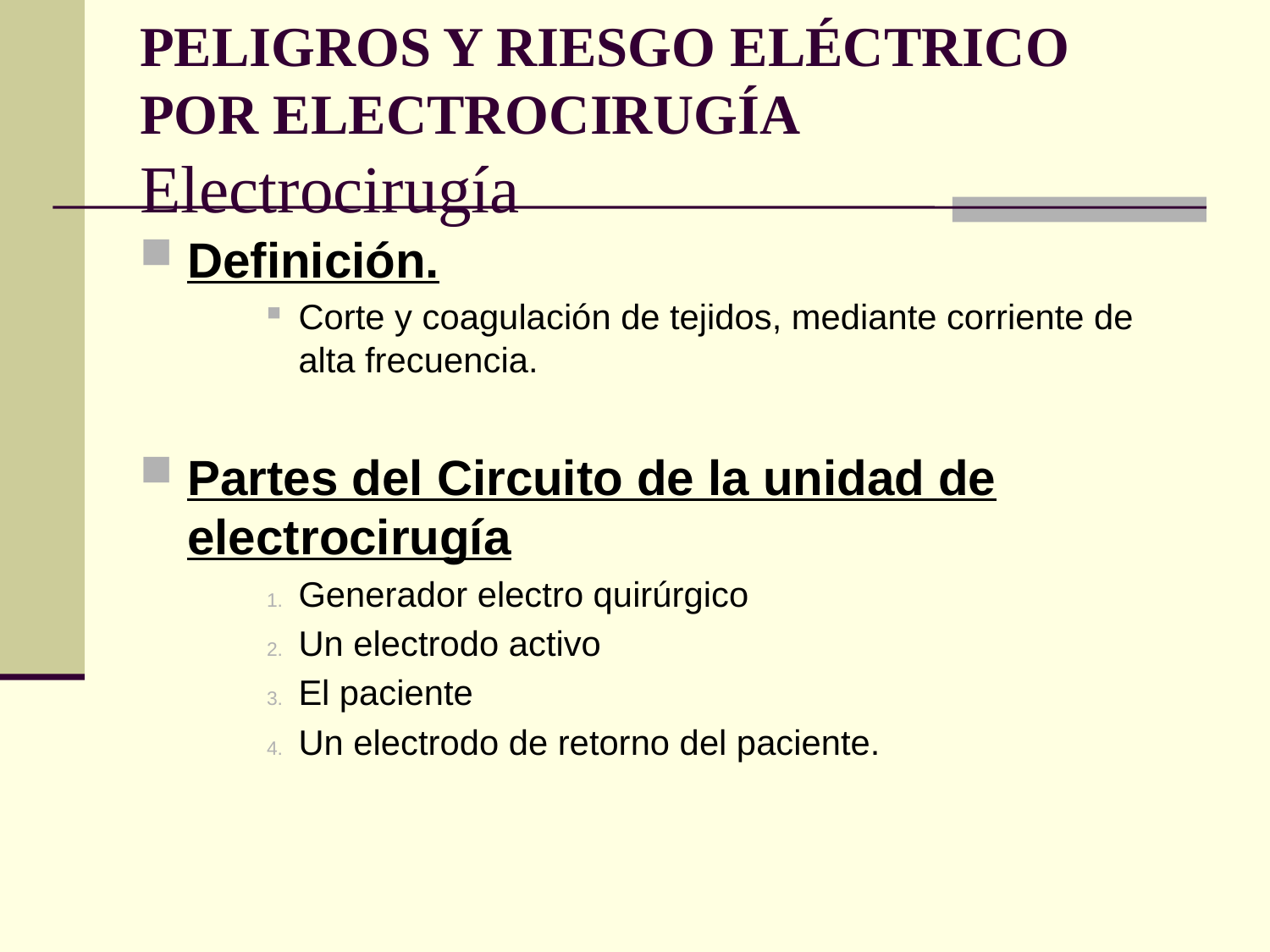

PELIGROS Y RIESGO ELÉCTRICO POR ELECTROCIRUGÍA
Electrocirugía
Definición.
Corte y coagulación de tejidos, mediante corriente de alta frecuencia.

Partes del Circuito de la unidad de electrocirugía
Generador electro quirúrgico
Un electrodo activo
El paciente
Un electrodo de retorno del paciente.